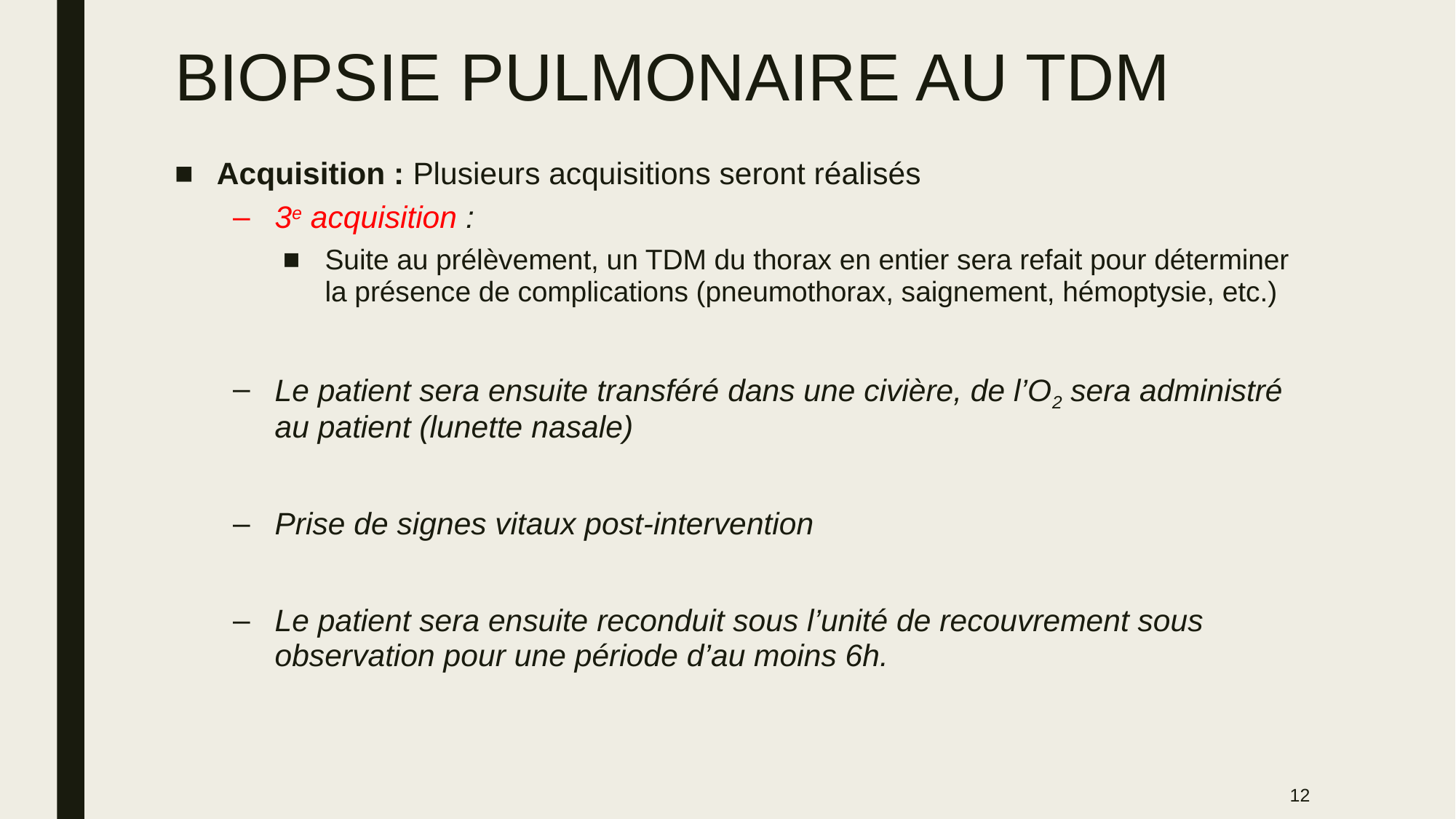

# BIOPSIE PULMONAIRE AU TDM
Acquisition : Plusieurs acquisitions seront réalisés
3e acquisition :
Suite au prélèvement, un TDM du thorax en entier sera refait pour déterminer la présence de complications (pneumothorax, saignement, hémoptysie, etc.)

Le patient sera ensuite transféré dans une civière, de l’O2 sera administré au patient (lunette nasale)

Prise de signes vitaux post-intervention

Le patient sera ensuite reconduit sous l’unité de recouvrement sous observation pour une période d’au moins 6h.
12